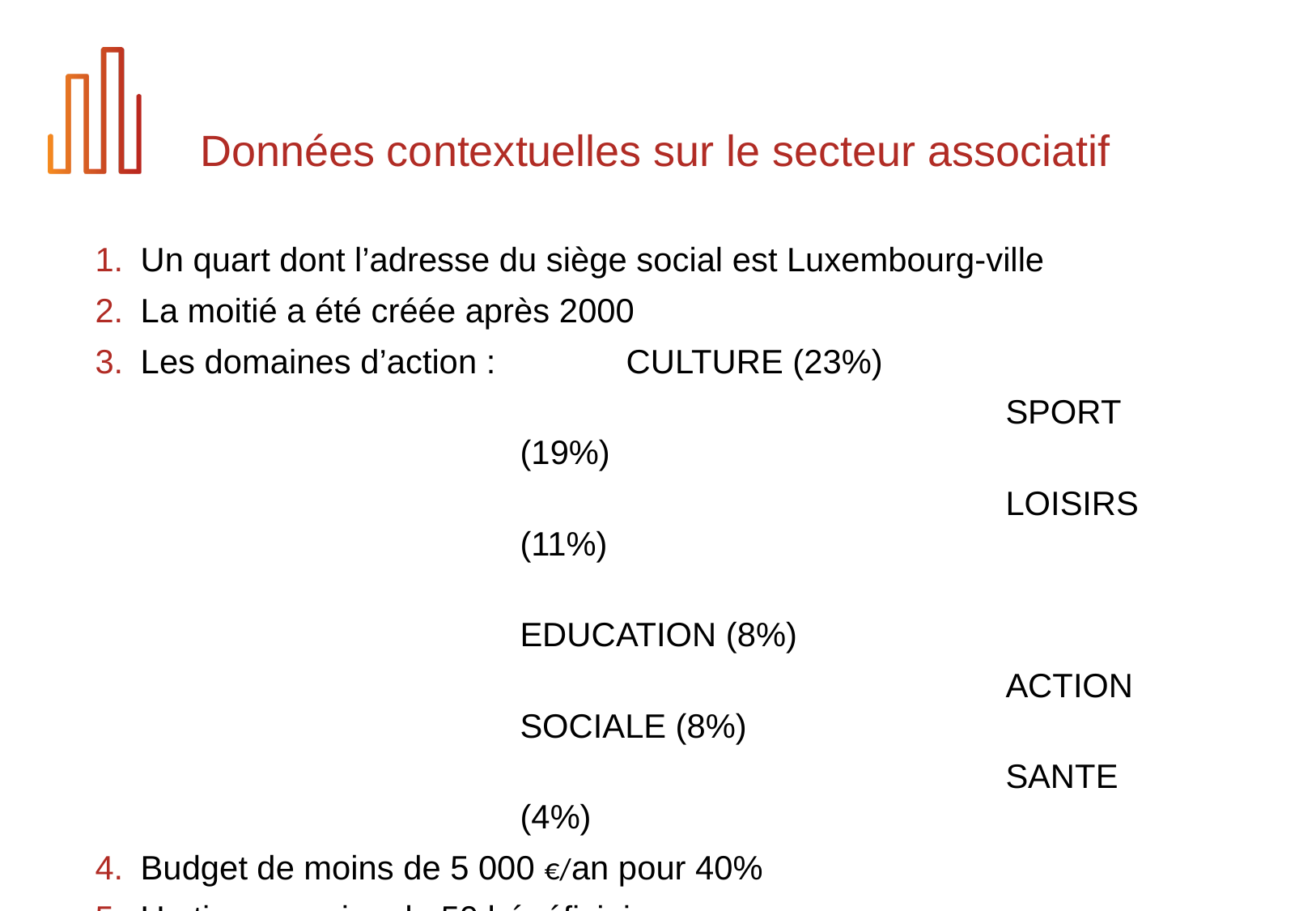

# Données contextuelles sur le secteur associatif
Un quart dont l’adresse du siège social est Luxembourg-ville
La moitié a été créée après 2000
Les domaines d’action :	CULTURE (23%)
	SPORT (19%)
	LOISIRS (11%)
	EDUCATION (8%)
	ACTION SOCIALE (8%)
	SANTE (4%)
Budget de moins de 5 000 €/an pour 40%
Un tiers a moins de 50 bénéficiaires
Des présidents hommes (73%), nés au Luxembourg (72%) et ayant suivi des études supérieures (62%)